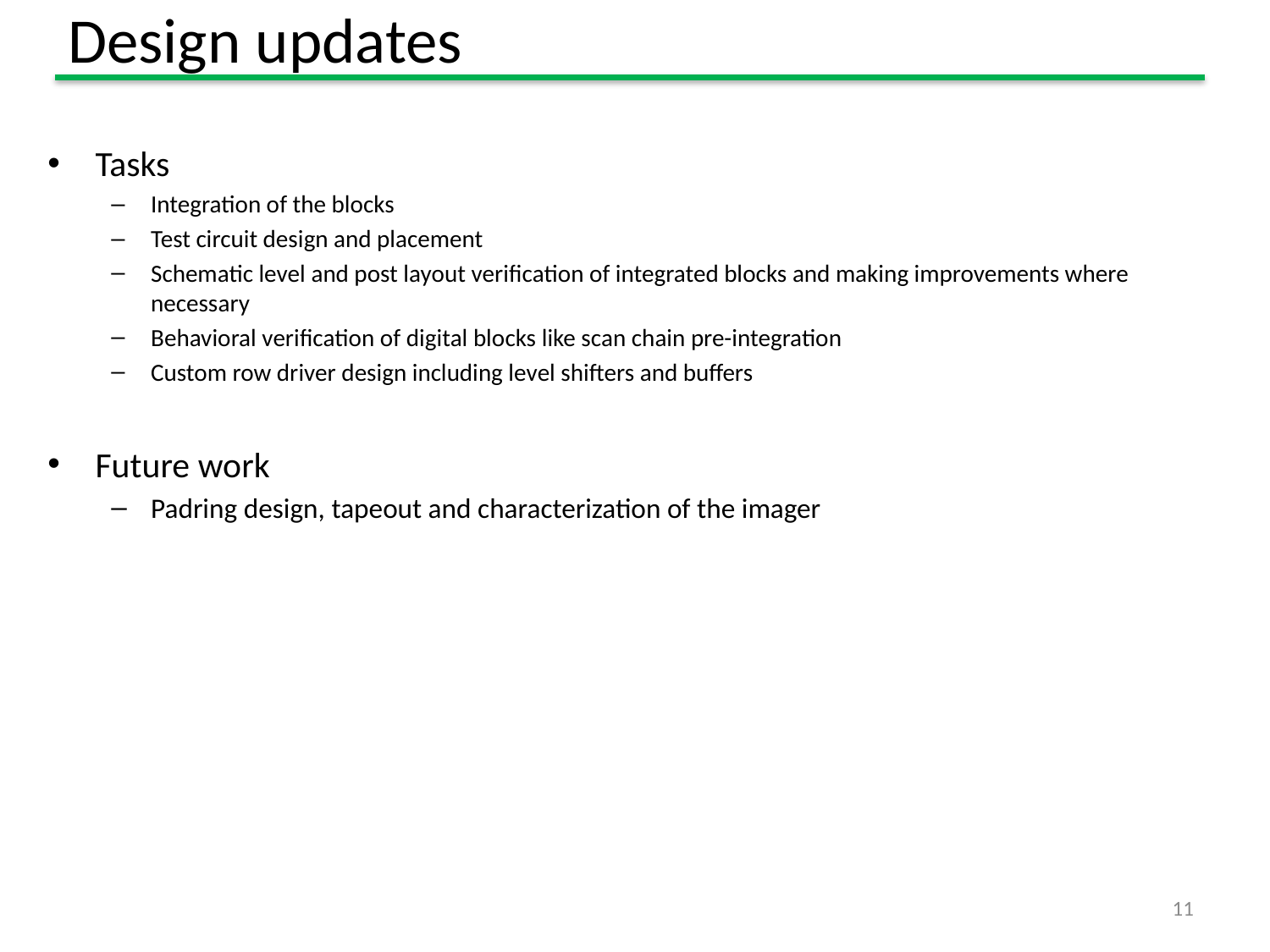

# Design updates

Tasks
Integration of the blocks
Test circuit design and placement
Schematic level and post layout verification of integrated blocks and making improvements where necessary
Behavioral verification of digital blocks like scan chain pre-integration
Custom row driver design including level shifters and buffers

Future work
Padring design, tapeout and characterization of the imager

11